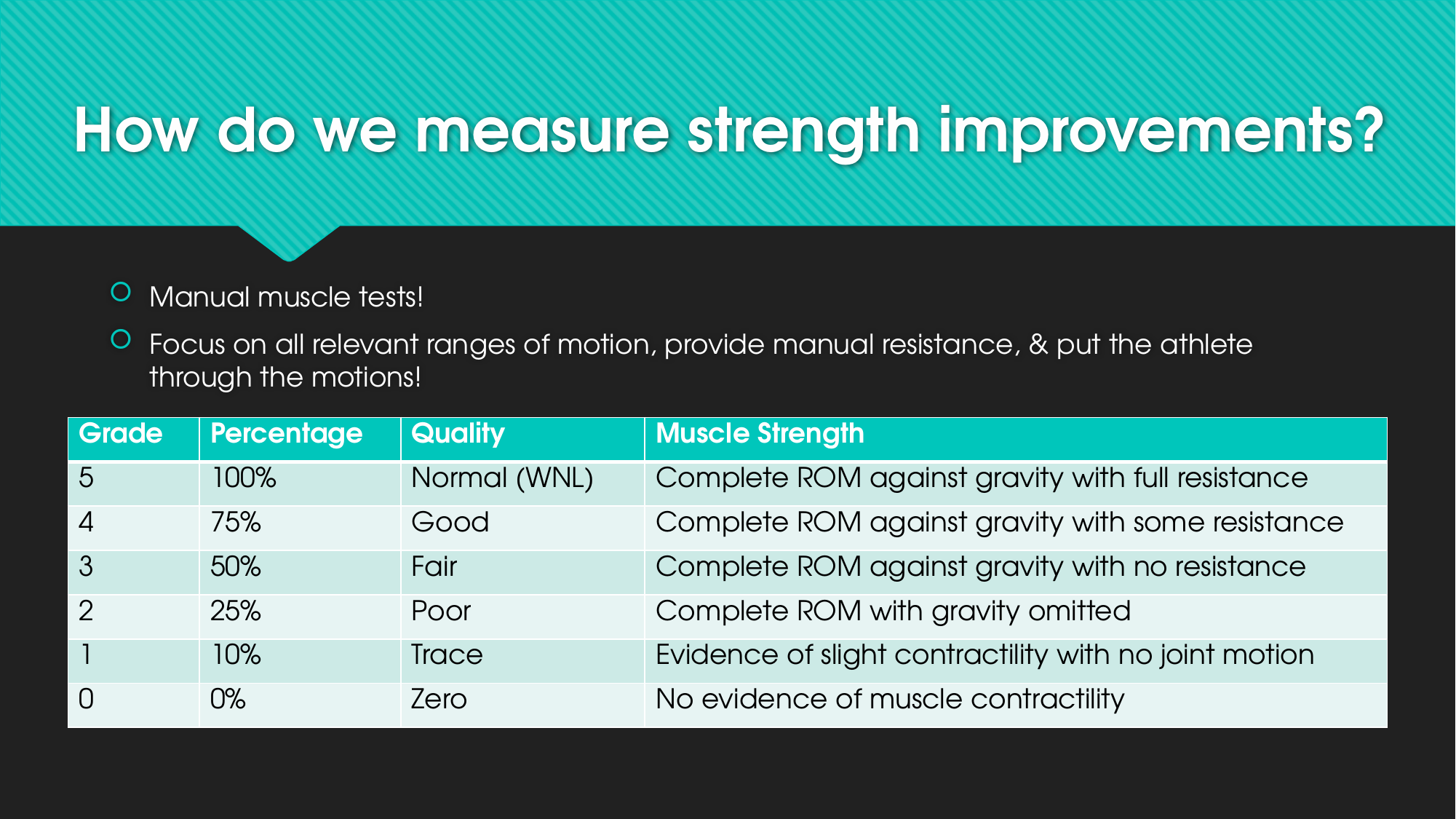

# How do we measure strength improvements?
Manual muscle tests!
Focus on all relevant ranges of motion, provide manual resistance, & put the athlete through the motions!
| Grade | Percentage | Quality | Muscle Strength |
| --- | --- | --- | --- |
| 5 | 100% | Normal (WNL) | Complete ROM against gravity with full resistance |
| 4 | 75% | Good | Complete ROM against gravity with some resistance |
| 3 | 50% | Fair | Complete ROM against gravity with no resistance |
| 2 | 25% | Poor | Complete ROM with gravity omitted |
| 1 | 10% | Trace | Evidence of slight contractility with no joint motion |
| 0 | 0% | Zero | No evidence of muscle contractility |